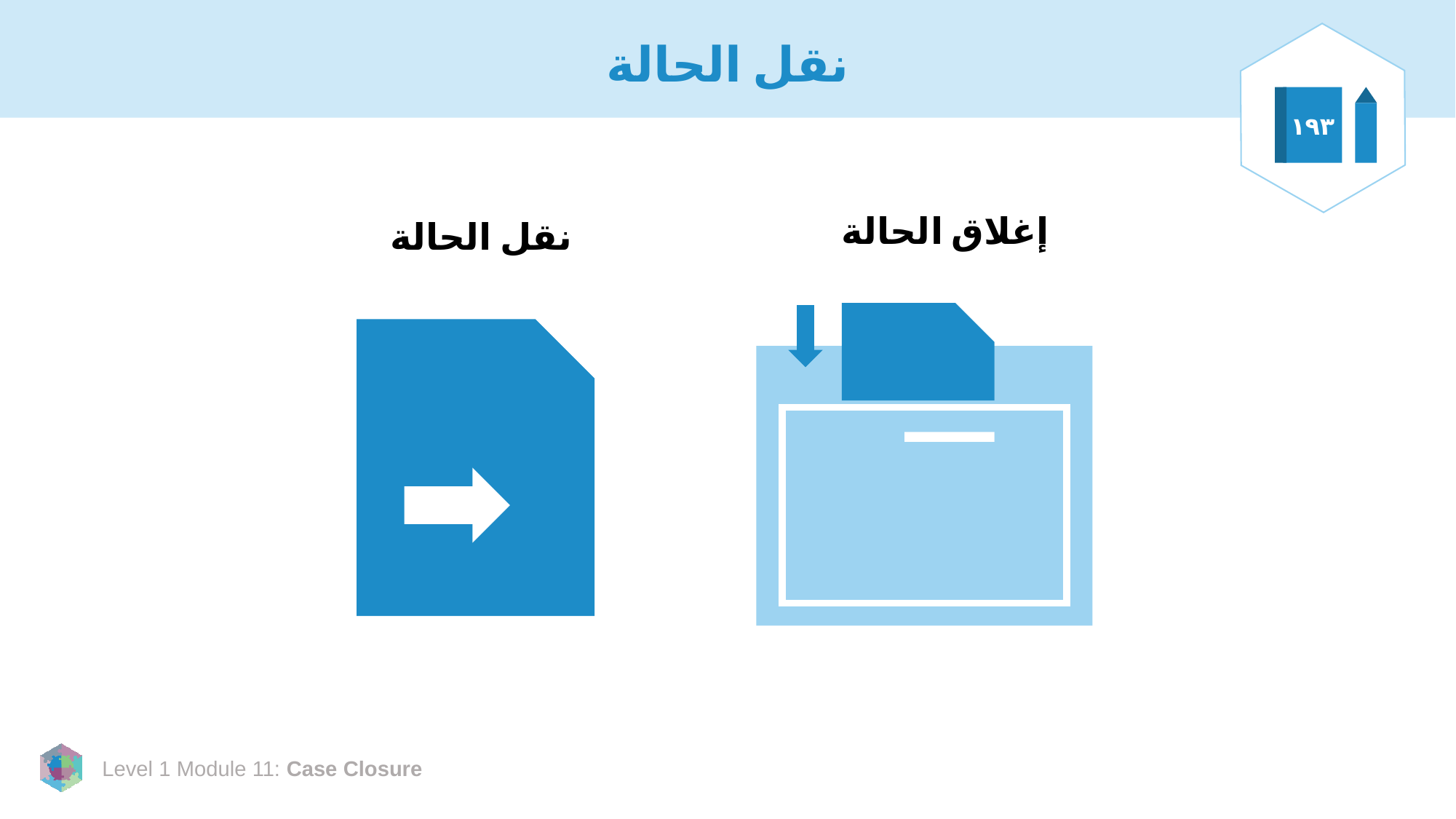

# نقل الحالة

١٩٣

إغلاق الحالة
       نقل الحالة